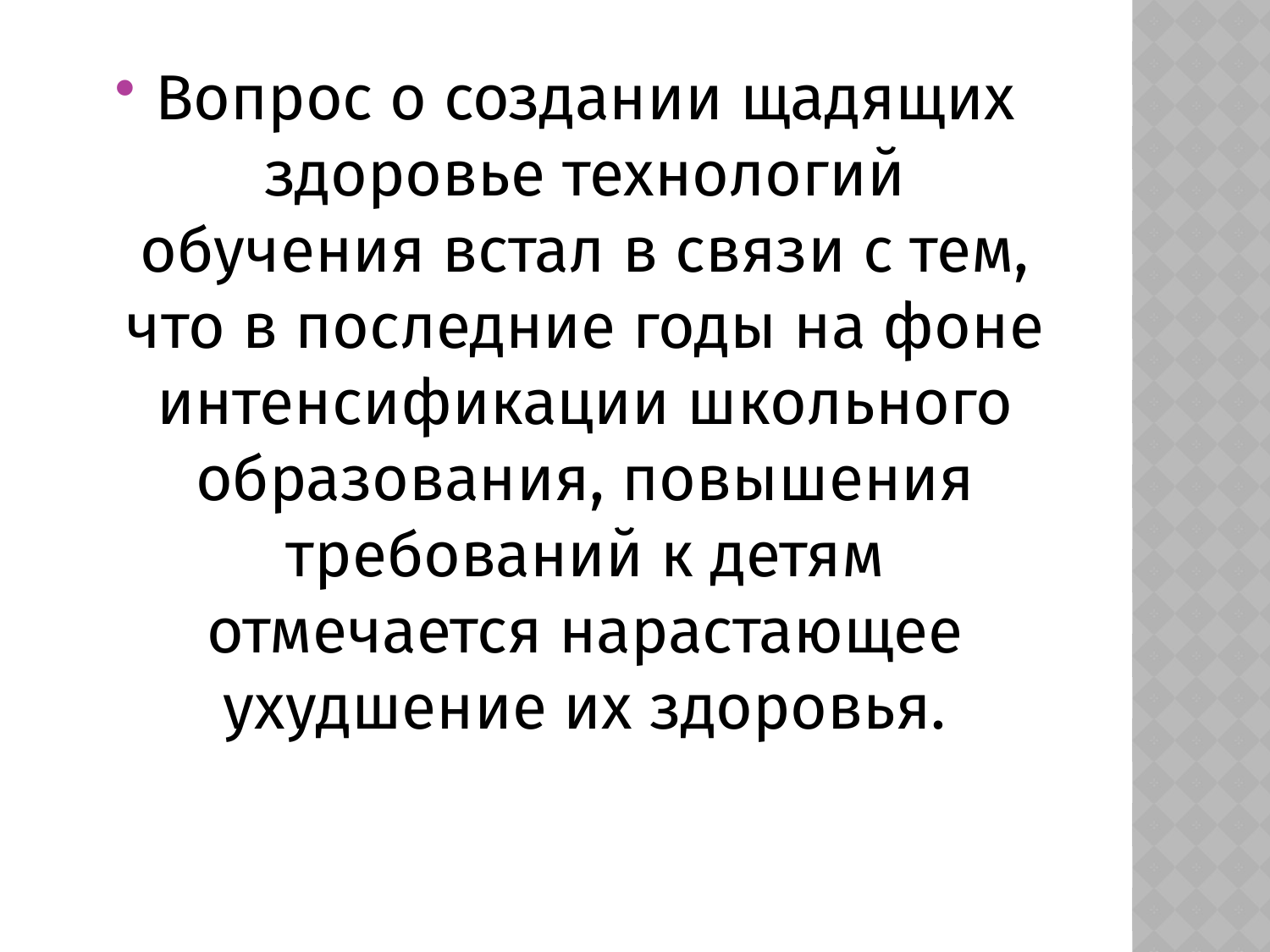

#
Вопрос о создании щадящих здоровье технологий обучения встал в связи с тем, что в последние годы на фоне интенсификации школьного образования, повышения требований к детям отмечается нарастающее ухудшение их здоровья.